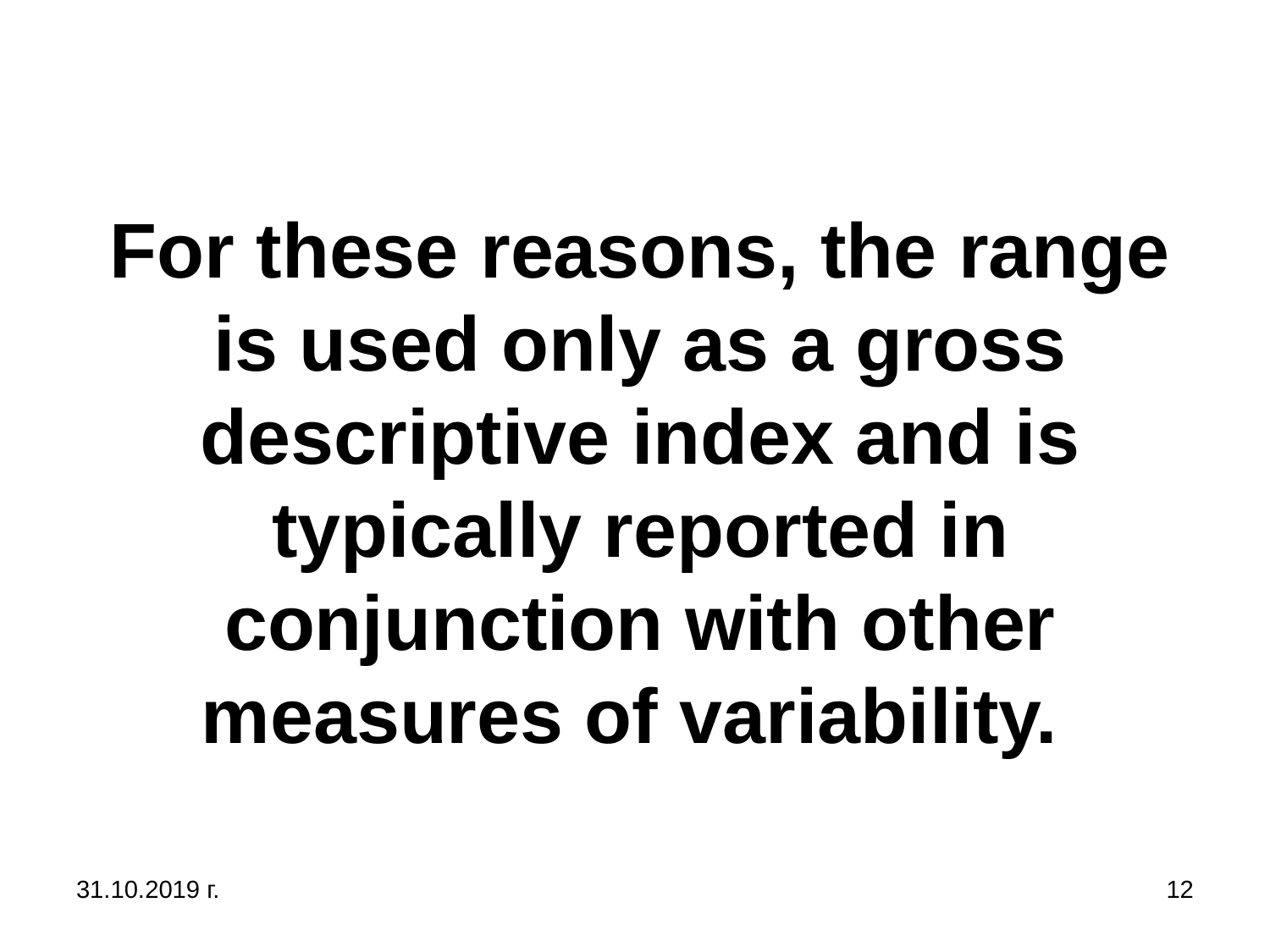

# For these reasons, the range is used only as a gross descriptive index and is typically reported in conjunction with other measures of variability.
31.10.2019 г.
12